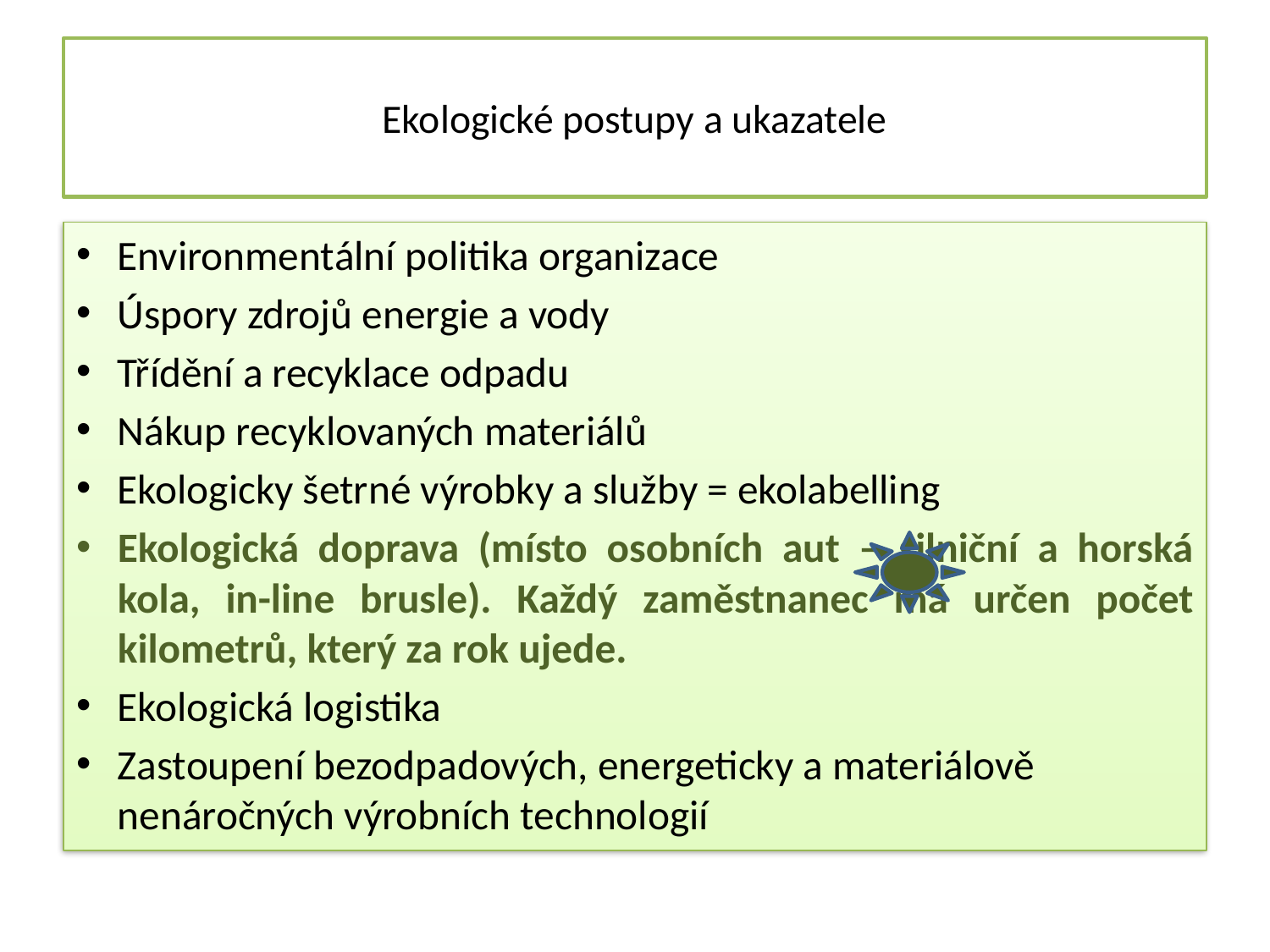

# Ekologické postupy a ukazatele
Environmentální politika organizace
Úspory zdrojů energie a vody
Třídění a recyklace odpadu
Nákup recyklovaných materiálů
Ekologicky šetrné výrobky a služby = ekolabelling
Ekologická doprava (místo osobních aut – silniční a horská kola, in-line brusle). Každý zaměstnanec má určen počet kilometrů, který za rok ujede.
Ekologická logistika
Zastoupení bezodpadových, energeticky a materiálově nenáročných výrobních technologií